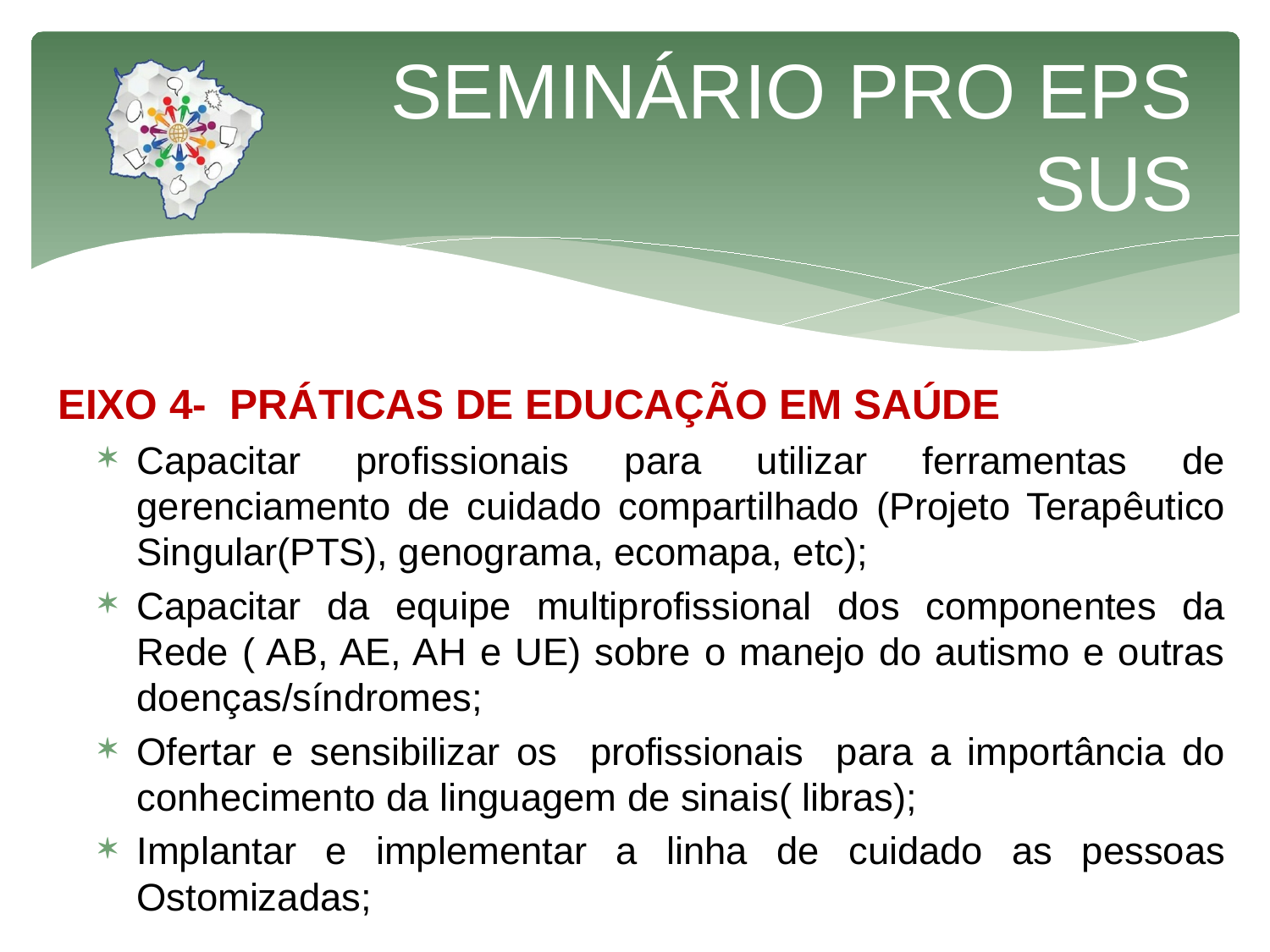

# SEMINÁRIO PRO EPS SUS
EIXO 4-  PRÁTICAS DE EDUCAÇÃO EM SAÚDE
Capacitar profissionais para utilizar ferramentas de gerenciamento de cuidado compartilhado (Projeto Terapêutico Singular(PTS), genograma, ecomapa, etc);
Capacitar da equipe multiprofissional dos componentes da Rede ( AB, AE, AH e UE) sobre o manejo do autismo e outras doenças/síndromes;
Ofertar e sensibilizar os  profissionais  para a importância do conhecimento da linguagem de sinais( libras);
Implantar e implementar a linha de cuidado as pessoas Ostomizadas;